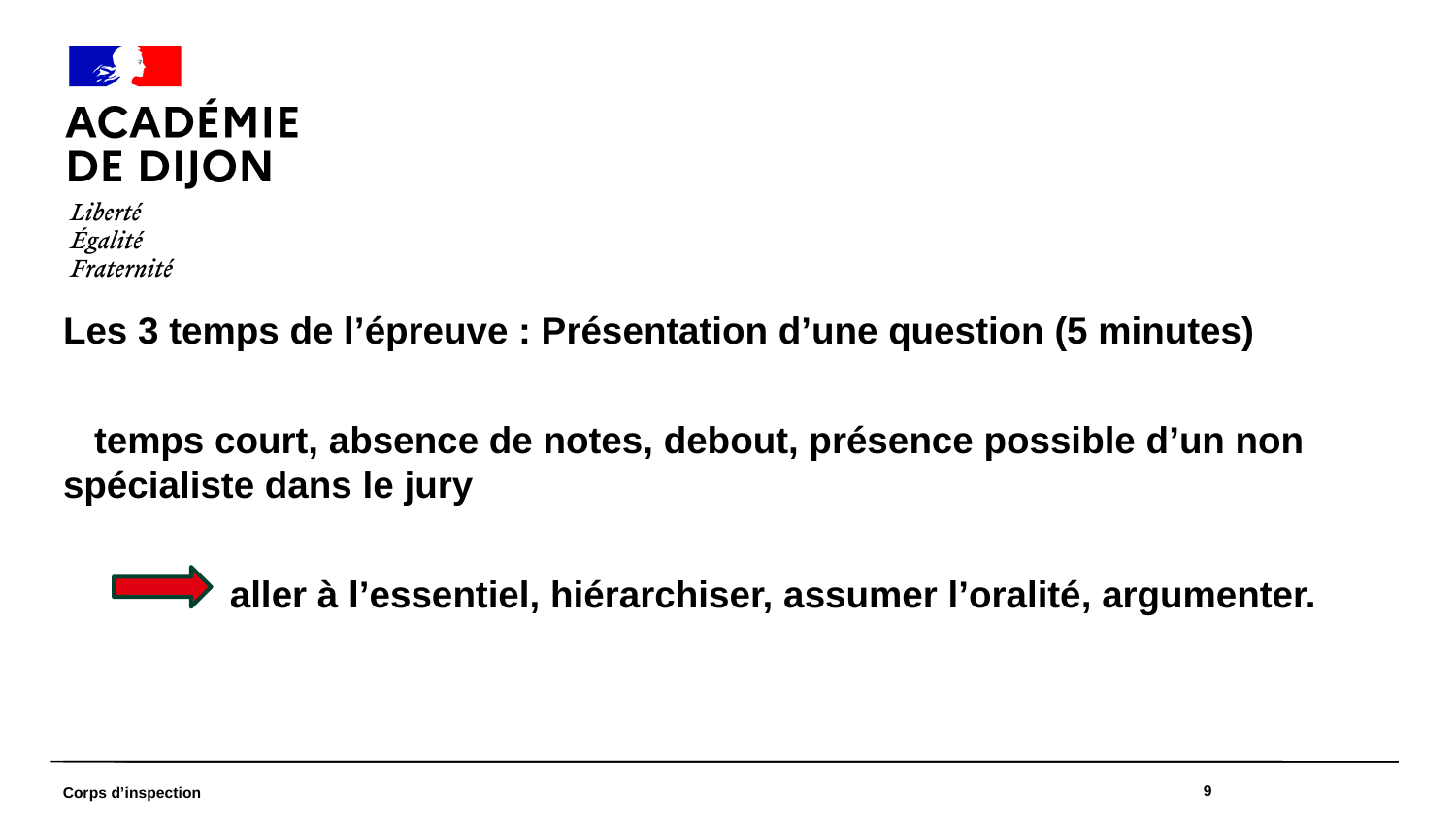

Les 3 temps de l’épreuve : Présentation d’une question (5 minutes)

   temps court, absence de notes, debout, présence possible d’un non spécialiste dans le jury

                aller à l’essentiel, hiérarchiser, assumer l’oralité, argumenter.

9

Corps d’inspection